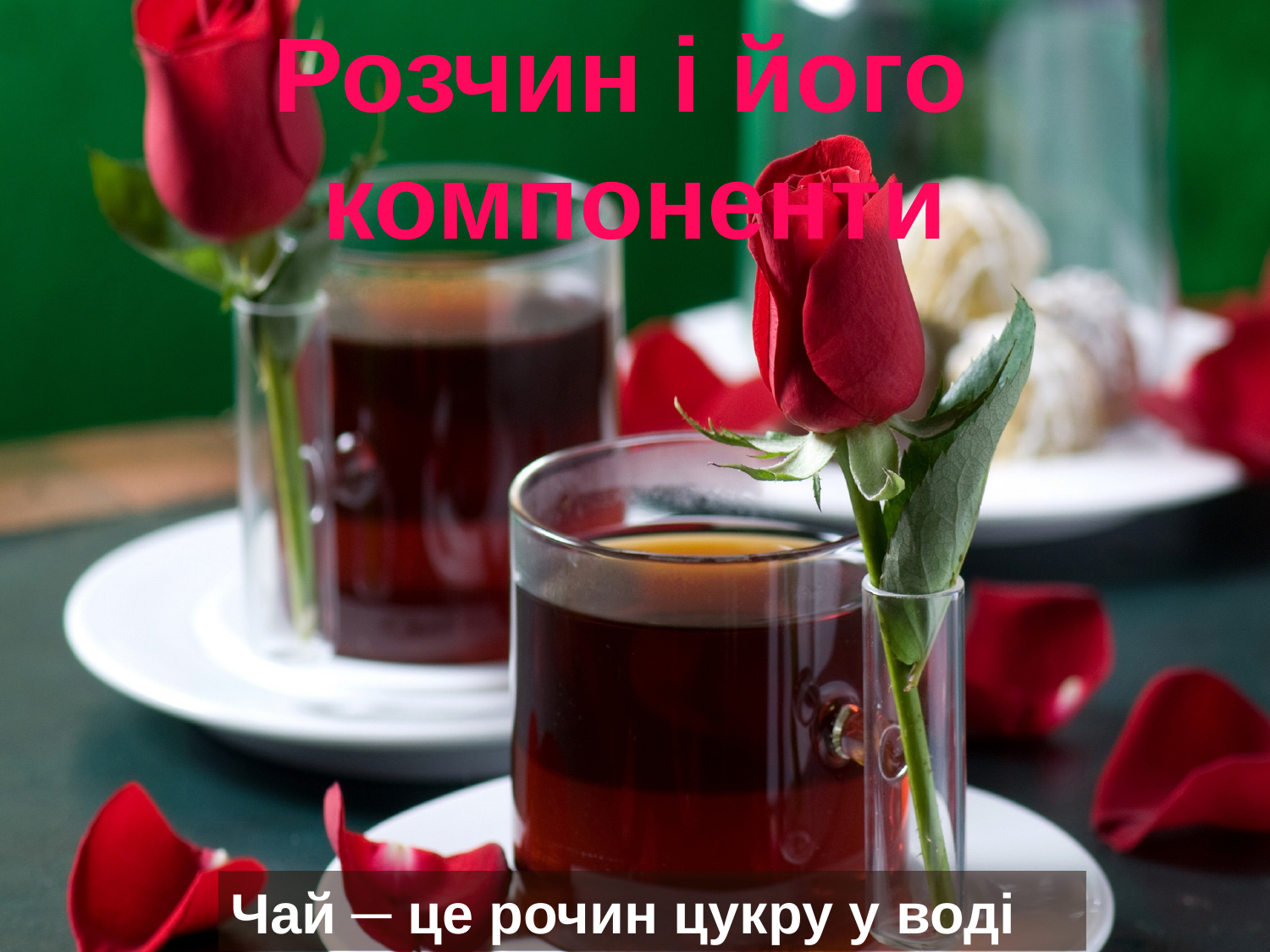

Розчин і його
компоненти
Чай ─ це рочин цукру у воді